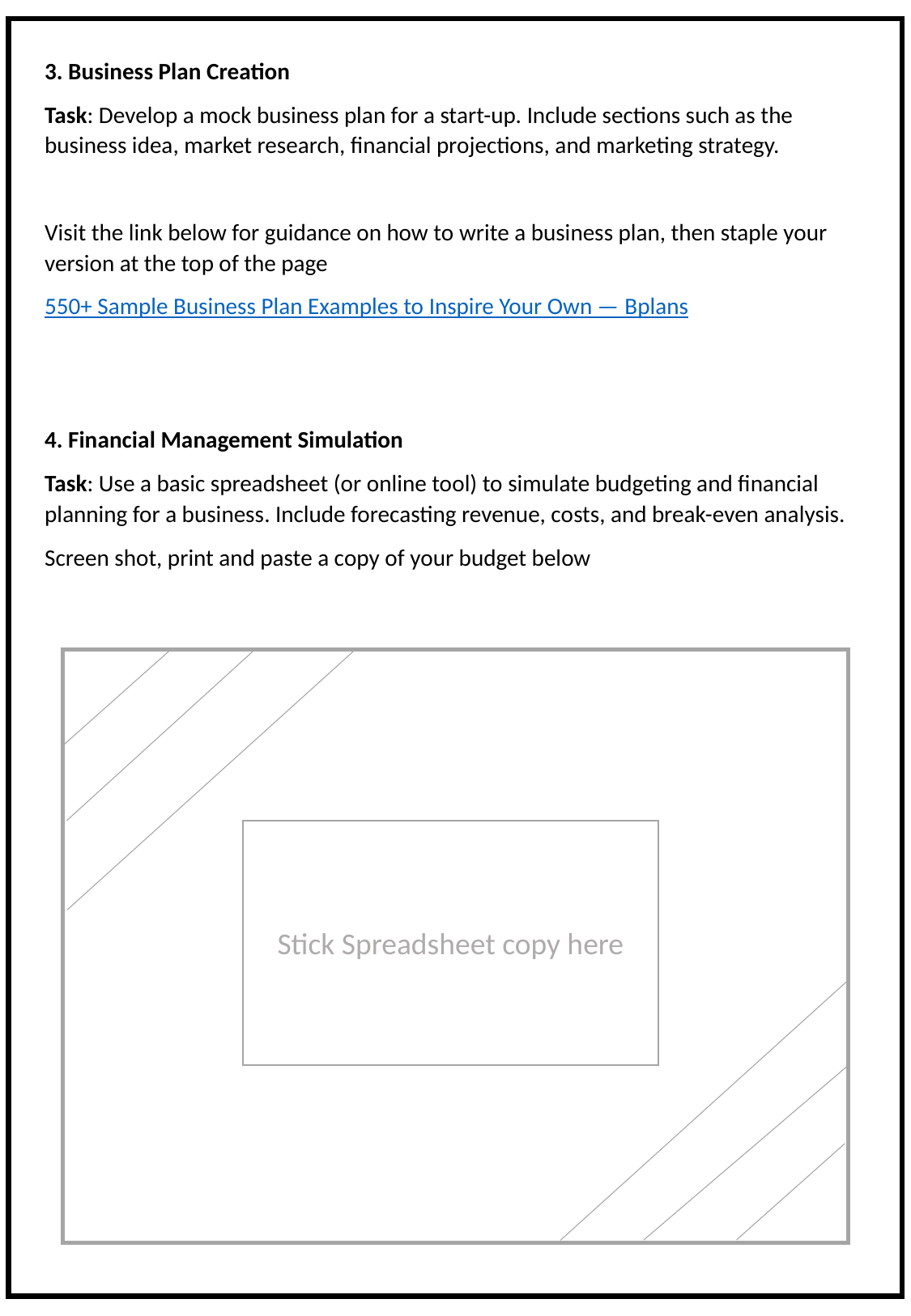

3. Business Plan Creation
Task: Develop a mock business plan for a start-up. Include sections such as the business idea, market research, financial projections, and marketing strategy.

Visit the link below for guidance on how to write a business plan, then staple your version at the top of the page
550+ Sample Business Plan Examples to Inspire Your Own — Bplans
#

4. Financial Management Simulation
Task: Use a basic spreadsheet (or online tool) to simulate budgeting and financial planning for a business. Include forecasting revenue, costs, and break-even analysis.
Screen shot, print and paste a copy of your budget below

Stick Spreadsheet copy here
22